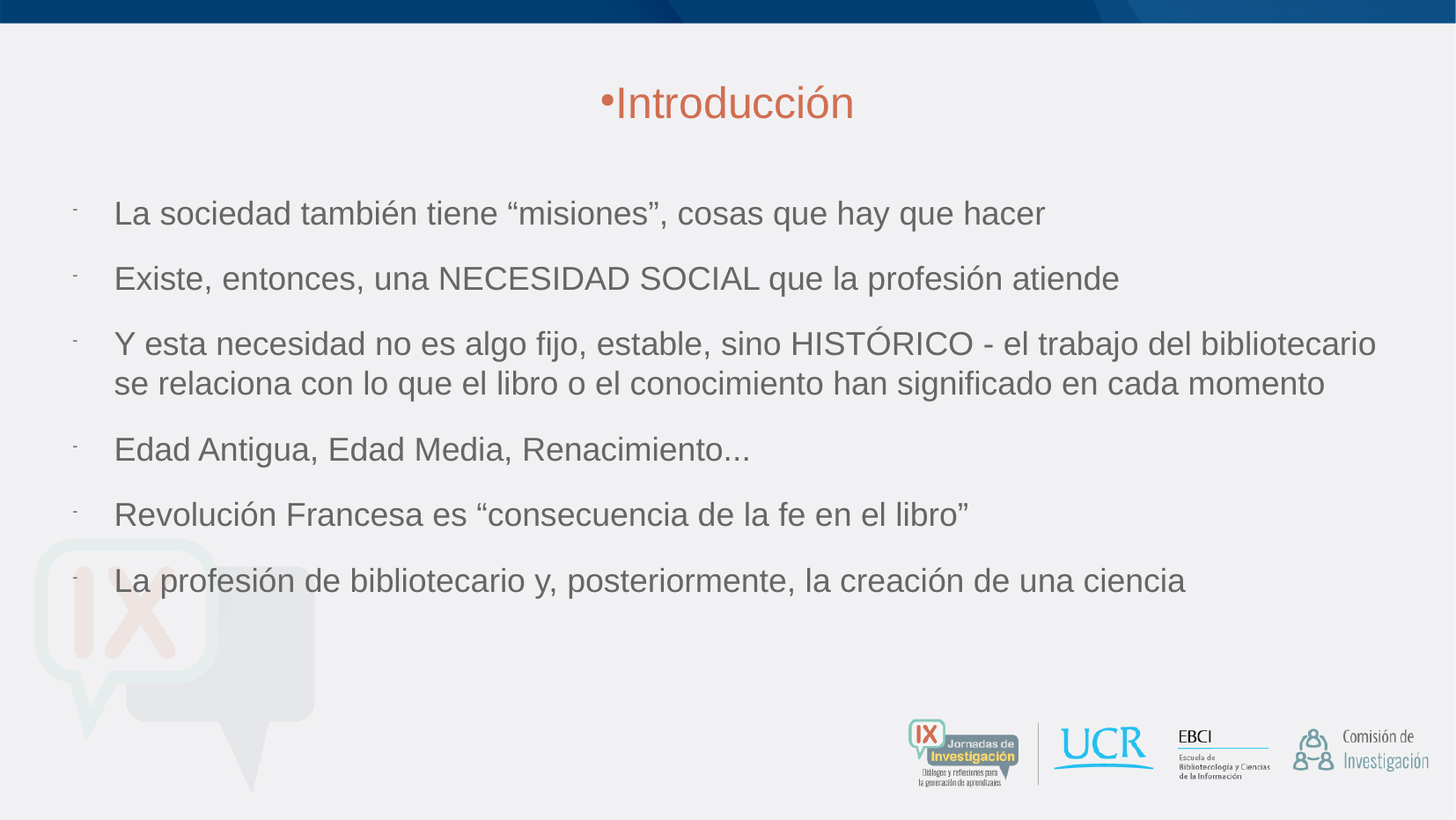

Introducción
La sociedad también tiene “misiones”, cosas que hay que hacer
Existe, entonces, una NECESIDAD SOCIAL que la profesión atiende
Y esta necesidad no es algo fijo, estable, sino HISTÓRICO - el trabajo del bibliotecario se relaciona con lo que el libro o el conocimiento han significado en cada momento
Edad Antigua, Edad Media, Renacimiento...
Revolución Francesa es “consecuencia de la fe en el libro”
La profesión de bibliotecario y, posteriormente, la creación de una ciencia